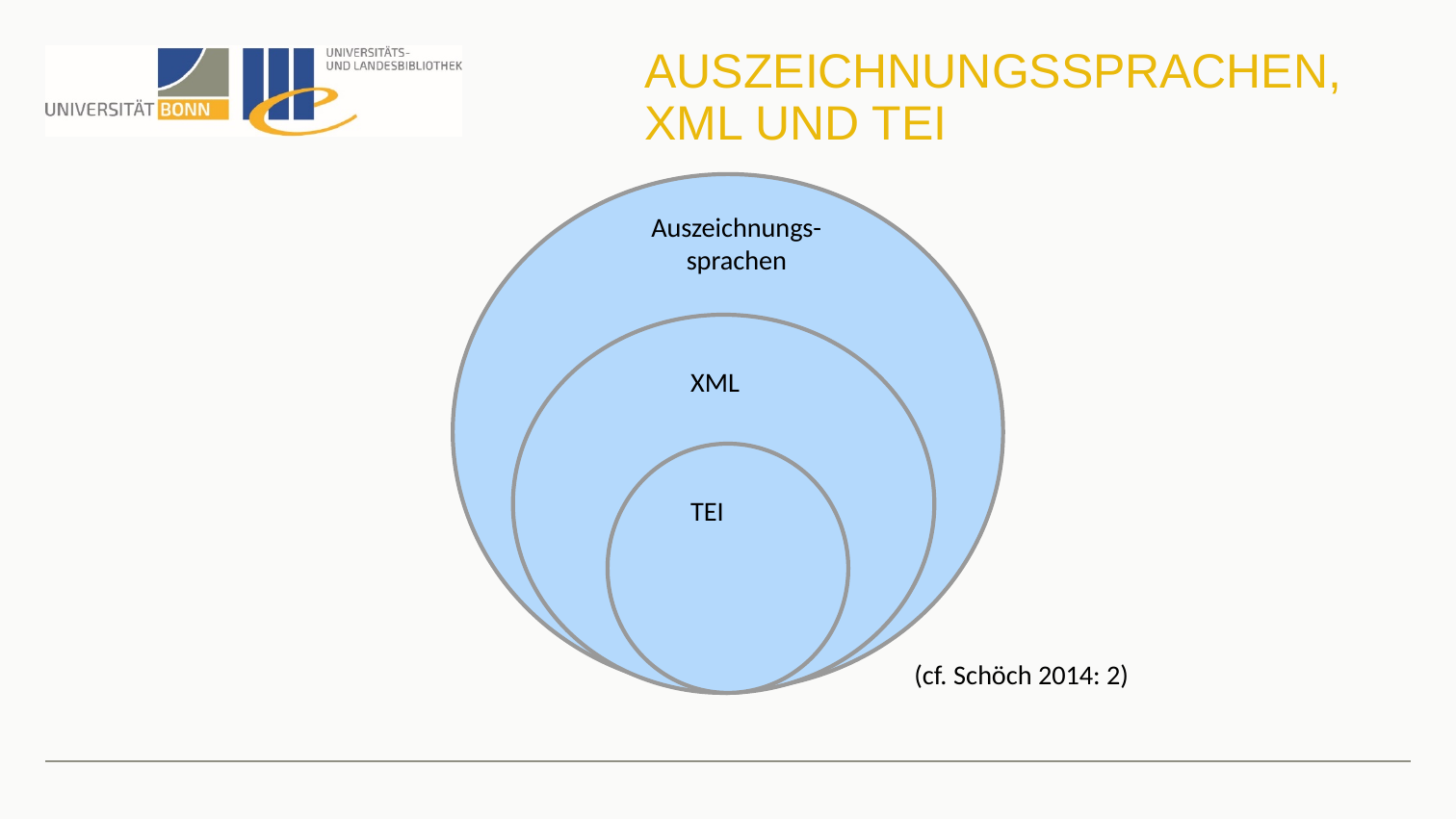

# Auszeichnungssprachen, XML und TEI

Auszeichnungs-sprachen

XML

TEI
(cf. Schöch 2014: 2)